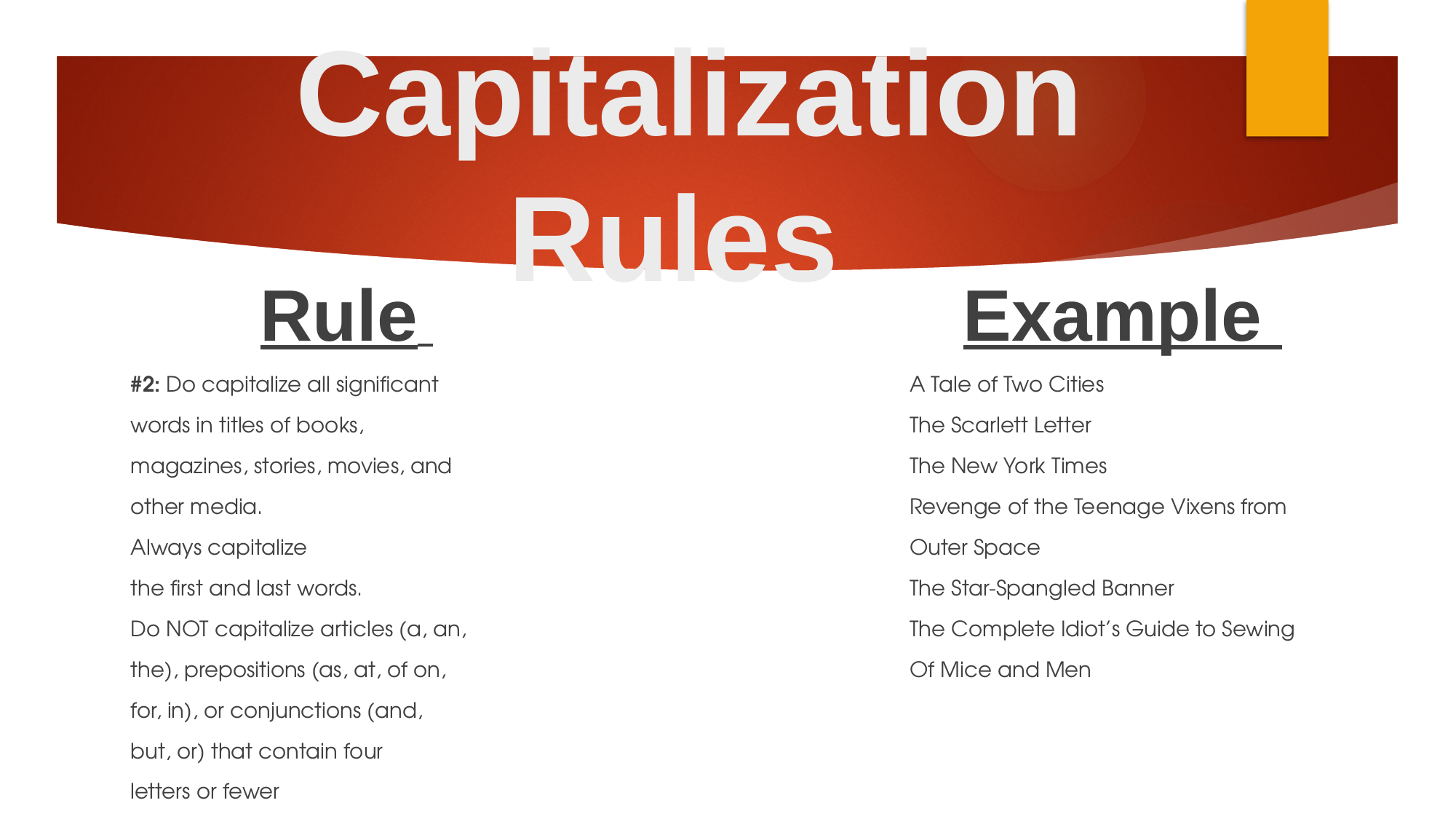

# Capitalization Rules
	  Rule
#2: Do capitalize all significant
words in titles of books,
magazines, stories, movies, and
other media.
Always capitalize
the first and last words.
Do NOT capitalize articles (a, an,
the), prepositions (as, at, of on,
for, in), or conjunctions (and,
but, or) that contain four
letters or fewer
	    Example
A Tale of Two Cities
The Scarlett Letter
The New York Times
Revenge of the Teenage Vixens from
Outer Space
The Star-Spangled Banner
The Complete Idiot’s Guide to Sewing
Of Mice and Men